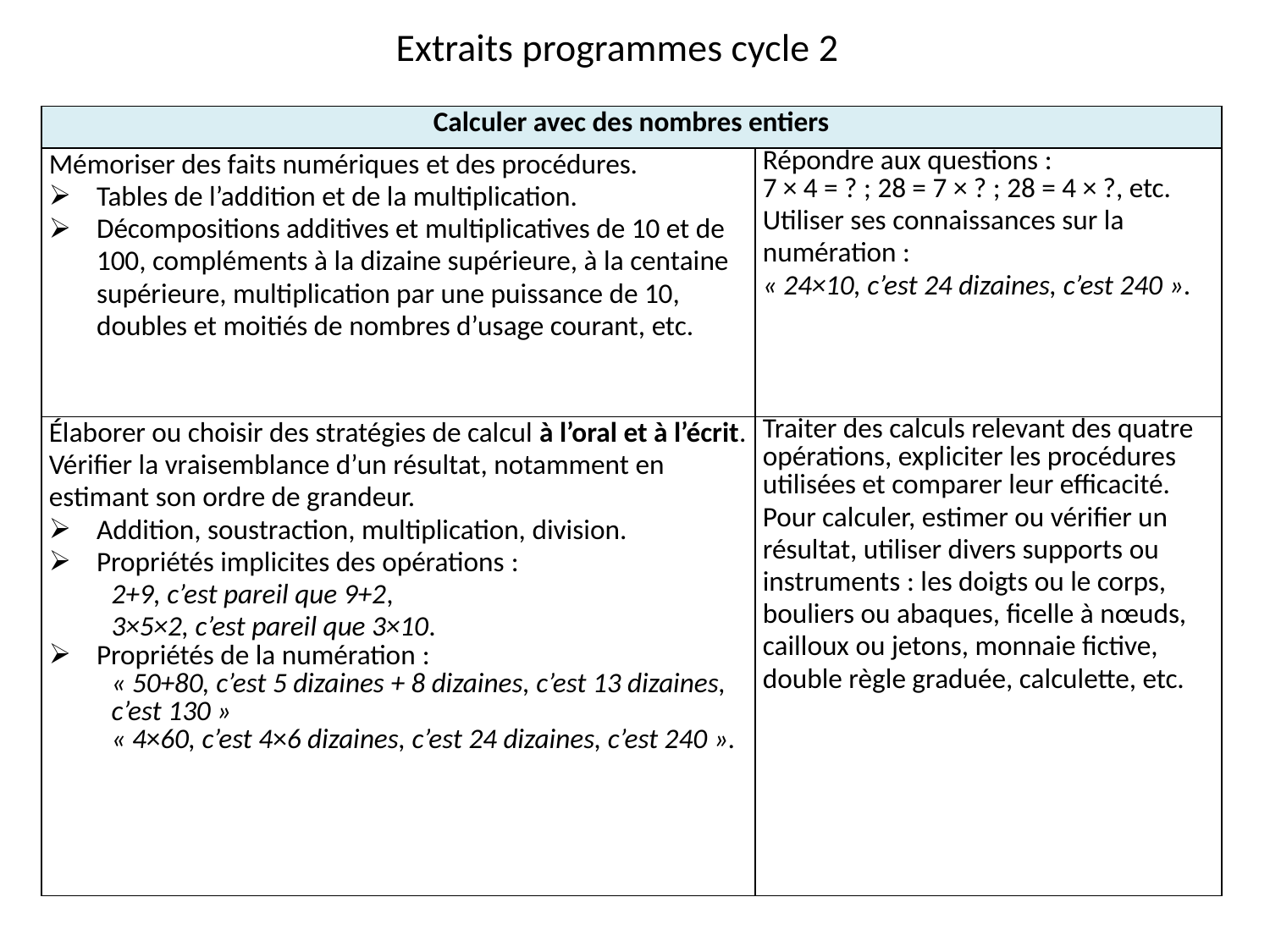

# Extraits programmes cycle 2
| Calculer avec des nombres entiers |  |
| --- | --- |
| Mémoriser des faits numériques et des procédures. Tables de l’addition et de la multiplication. Décompositions additives et multiplicatives de 10 et de 100, compléments à la dizaine supérieure, à la centaine supérieure, multiplication par une puissance de 10, doubles et moitiés de nombres d’usage courant, etc. | Répondre aux questions : 7 × 4 = ? ; 28 = 7 × ? ; 28 = 4 × ?, etc. Utiliser ses connaissances sur la numération : « 24×10, c’est 24 dizaines, c’est 240 ». |
| Élaborer ou choisir des stratégies de calcul à l’oral et à l’écrit. Vérifier la vraisemblance d’un résultat, notamment en estimant son ordre de grandeur. Addition, soustraction, multiplication, division. Propriétés implicites des opérations : 2+9, c’est pareil que 9+2, 3×5×2, c’est pareil que 3×10. Propriétés de la numération : « 50+80, c’est 5 dizaines + 8 dizaines, c’est 13 dizaines, c’est 130 » « 4×60, c’est 4×6 dizaines, c’est 24 dizaines, c’est 240 ». | Traiter des calculs relevant des quatre opérations, expliciter les procédures utilisées et comparer leur efficacité. Pour calculer, estimer ou vérifier un résultat, utiliser divers supports ou instruments : les doigts ou le corps, bouliers ou abaques, ficelle à nœuds, cailloux ou jetons, monnaie fictive, double règle graduée, calculette, etc. |